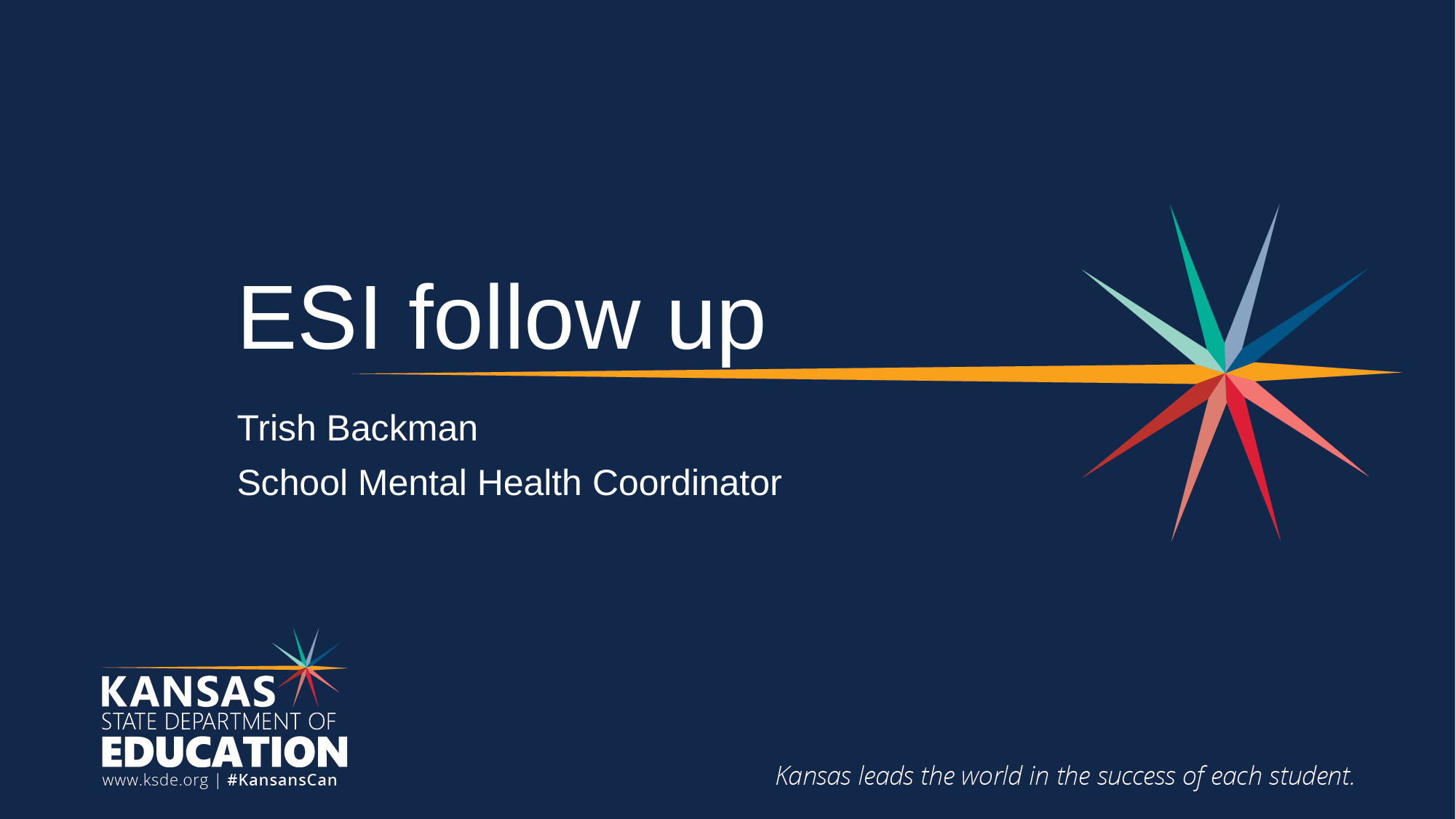

# ESI follow up
Trish Backman
School Mental Health Coordinator